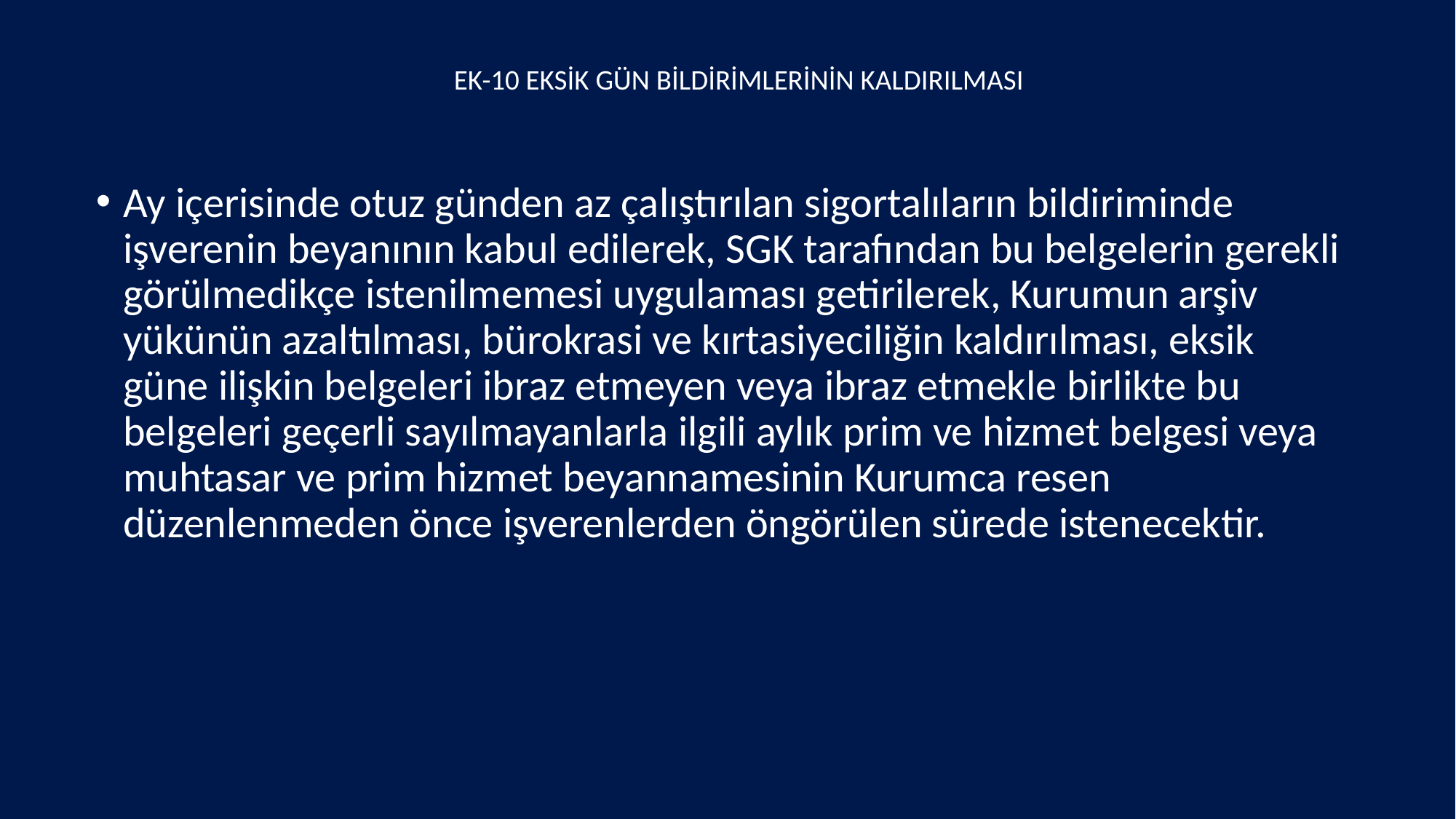

# EK-10 EKSİK GÜN BİLDİRİMLERİNİN KALDIRILMASI
Ay içerisinde otuz günden az çalıştırılan sigortalıların bildiriminde işverenin beyanının kabul edilerek, SGK tarafından bu belgelerin gerekli görülmedikçe istenilmemesi uygulaması getirilerek, Kurumun arşiv yükünün azaltılması, bürokrasi ve kırtasiyeciliğin kaldırılması, eksik güne ilişkin belgeleri ibraz etmeyen veya ibraz etmekle birlikte bu belgeleri geçerli sayılmayanlarla ilgili aylık prim ve hizmet belgesi veya muhtasar ve prim hizmet beyannamesinin Kurumca resen düzenlenmeden önce işverenlerden öngörülen sürede istenecektir.